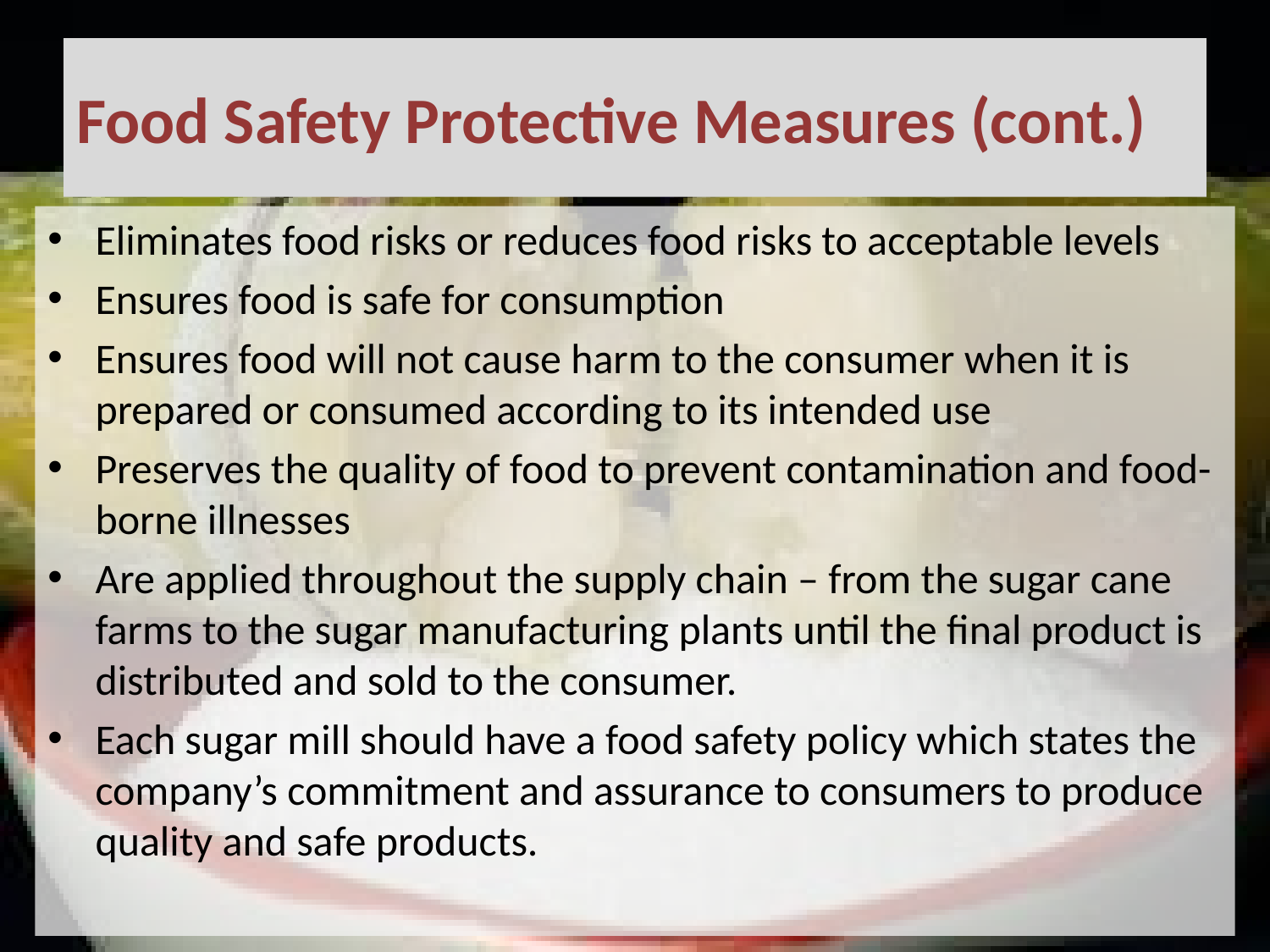

# Food Safety Protective Measures (cont.)
Eliminates food risks or reduces food risks to acceptable levels
Ensures food is safe for consumption
Ensures food will not cause harm to the consumer when it is prepared or consumed according to its intended use
Preserves the quality of food to prevent contamination and food-borne illnesses
Are applied throughout the supply chain – from the sugar cane farms to the sugar manufacturing plants until the final product is distributed and sold to the consumer.
Each sugar mill should have a food safety policy which states the company’s commitment and assurance to consumers to produce quality and safe products.